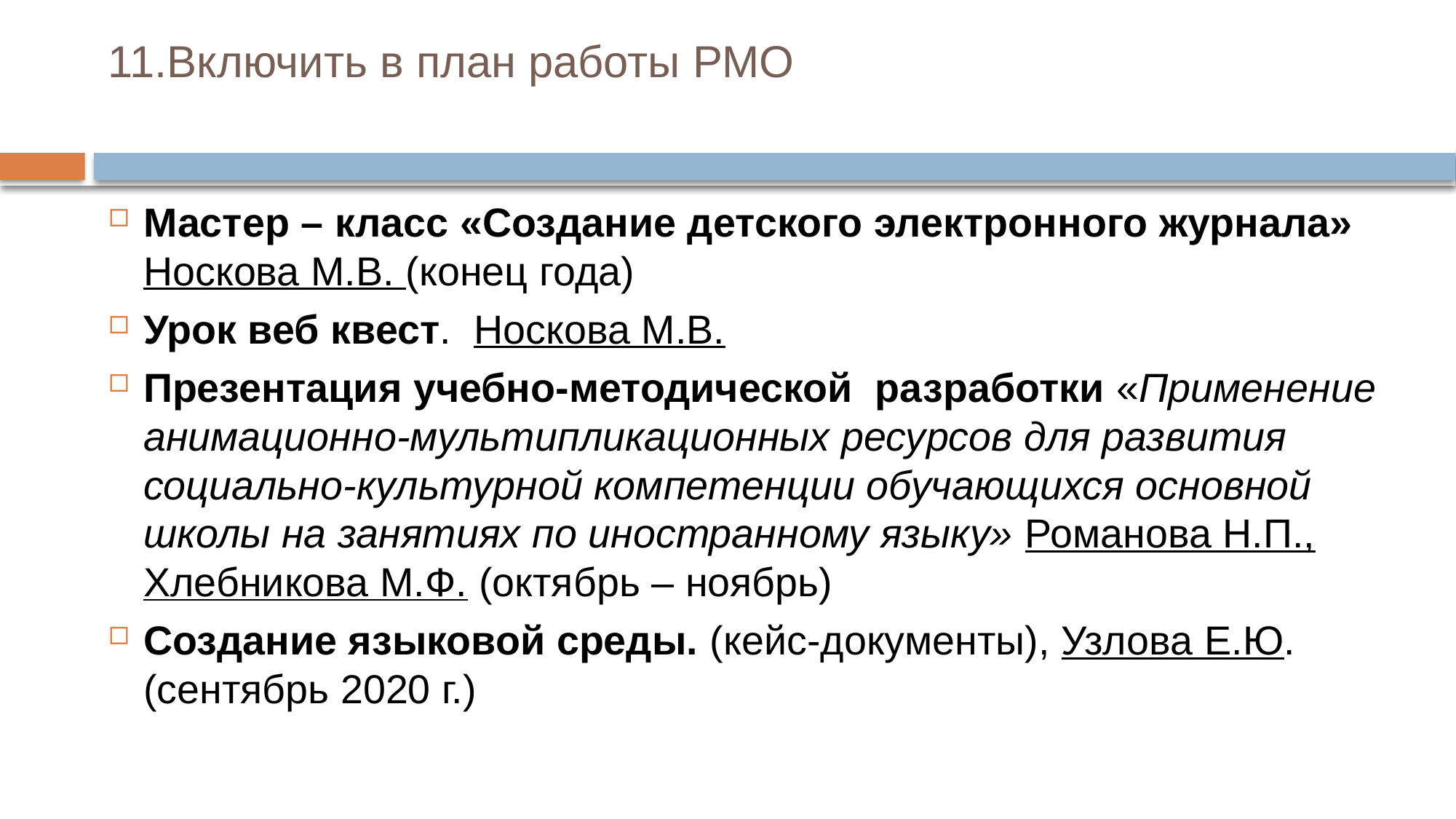

# 11.Включить в план работы РМО
Мастер – класс «Создание детского электронного журнала» Носкова М.В. (конец года)
Урок веб квест.  Носкова М.В.
Презентация учебно-методической  разработки «Применение анимационно-мультипликационных ресурсов для развития социально-культурной компетенции обучающихся основной школы на занятиях по иностранному языку» Романова Н.П., Хлебникова М.Ф. (октябрь – ноябрь)
Создание языковой среды. (кейс-документы), Узлова Е.Ю.(сентябрь 2020 г.)